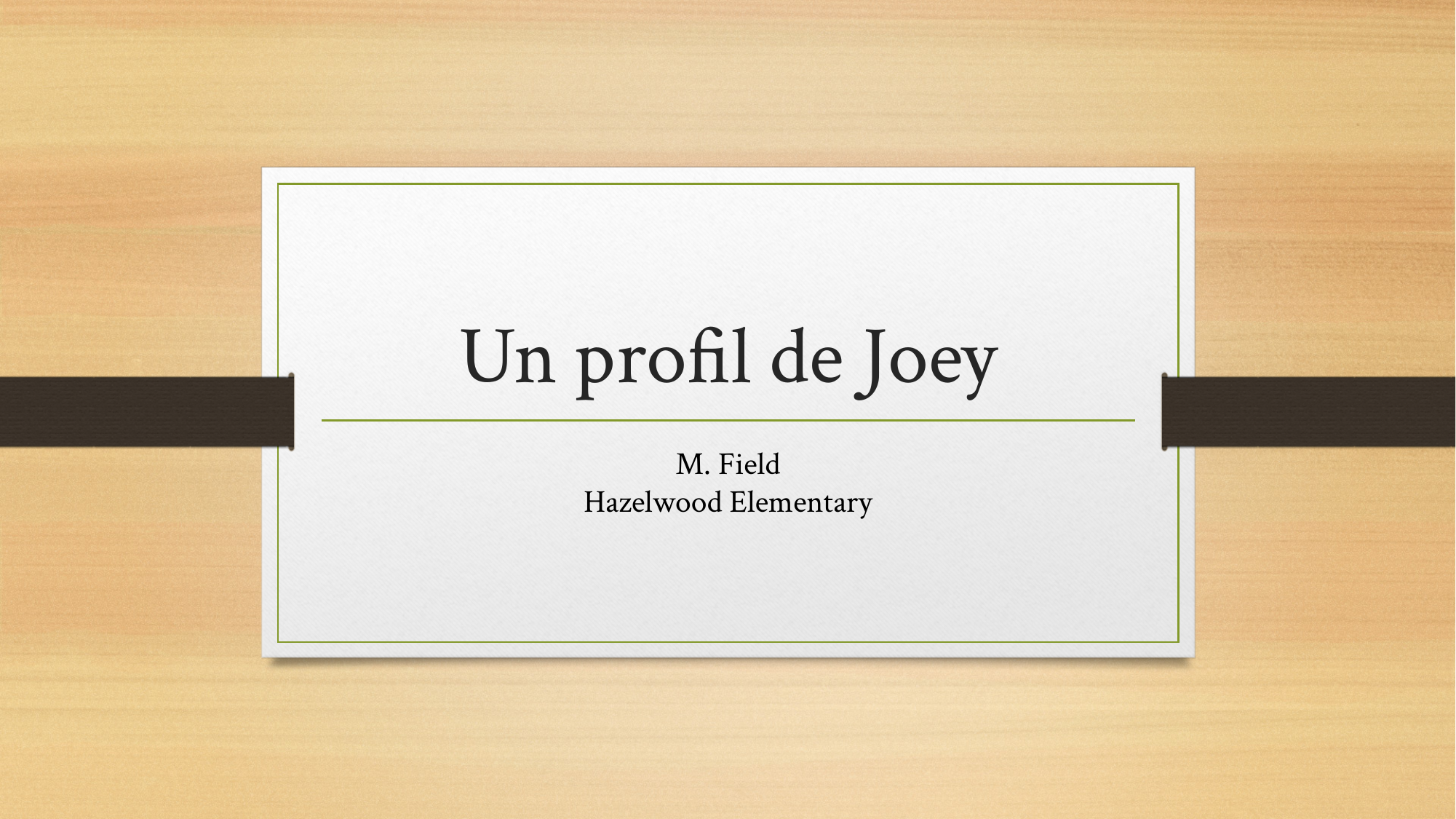

# Un profil de Joey
M. Field
Hazelwood Elementary